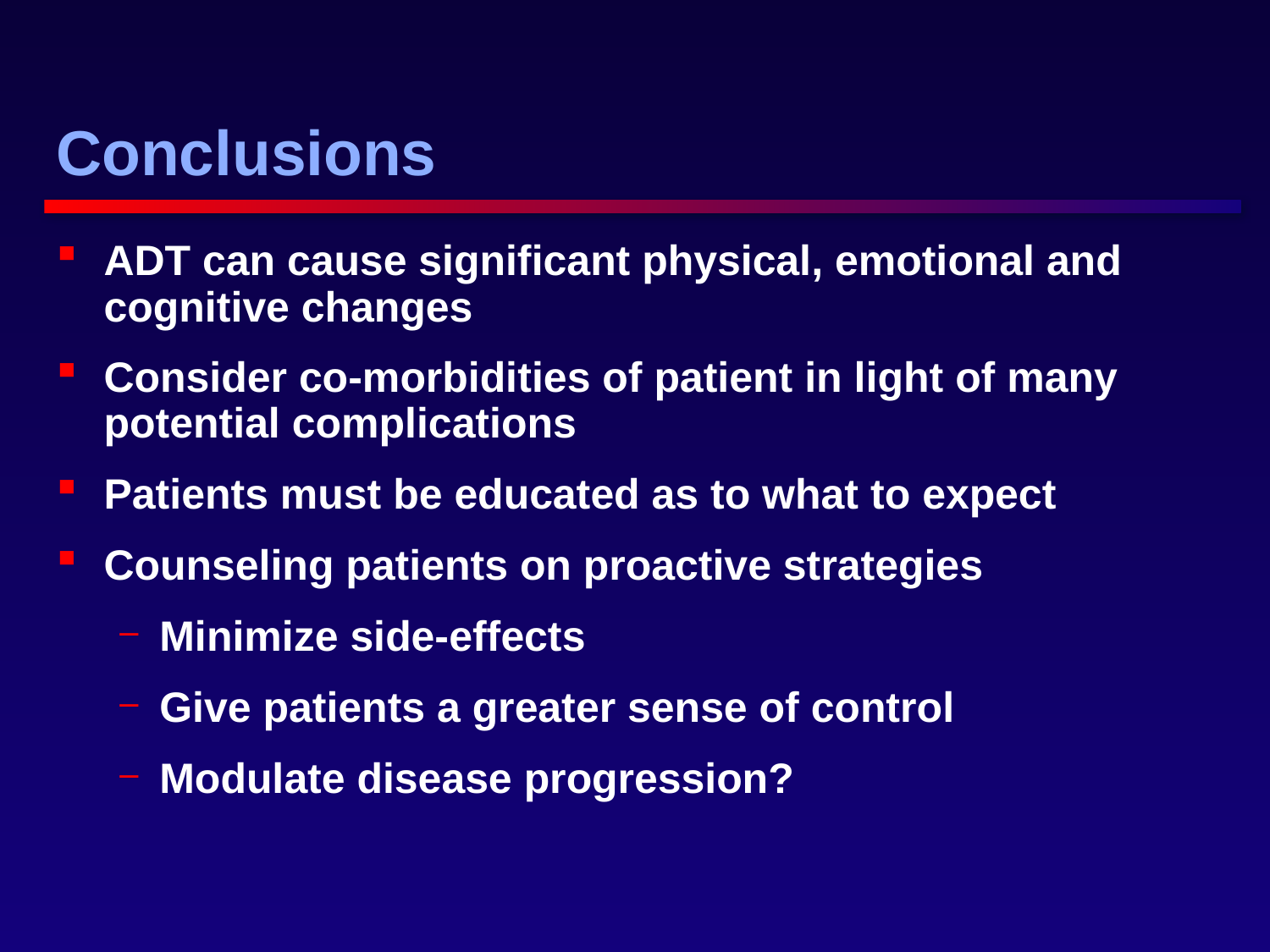

44

# Conclusions
ADT can cause significant physical, emotional and cognitive changes
Consider co-morbidities of patient in light of many potential complications
Patients must be educated as to what to expect
Counseling patients on proactive strategies
Minimize side-effects
Give patients a greater sense of control
Modulate disease progression?